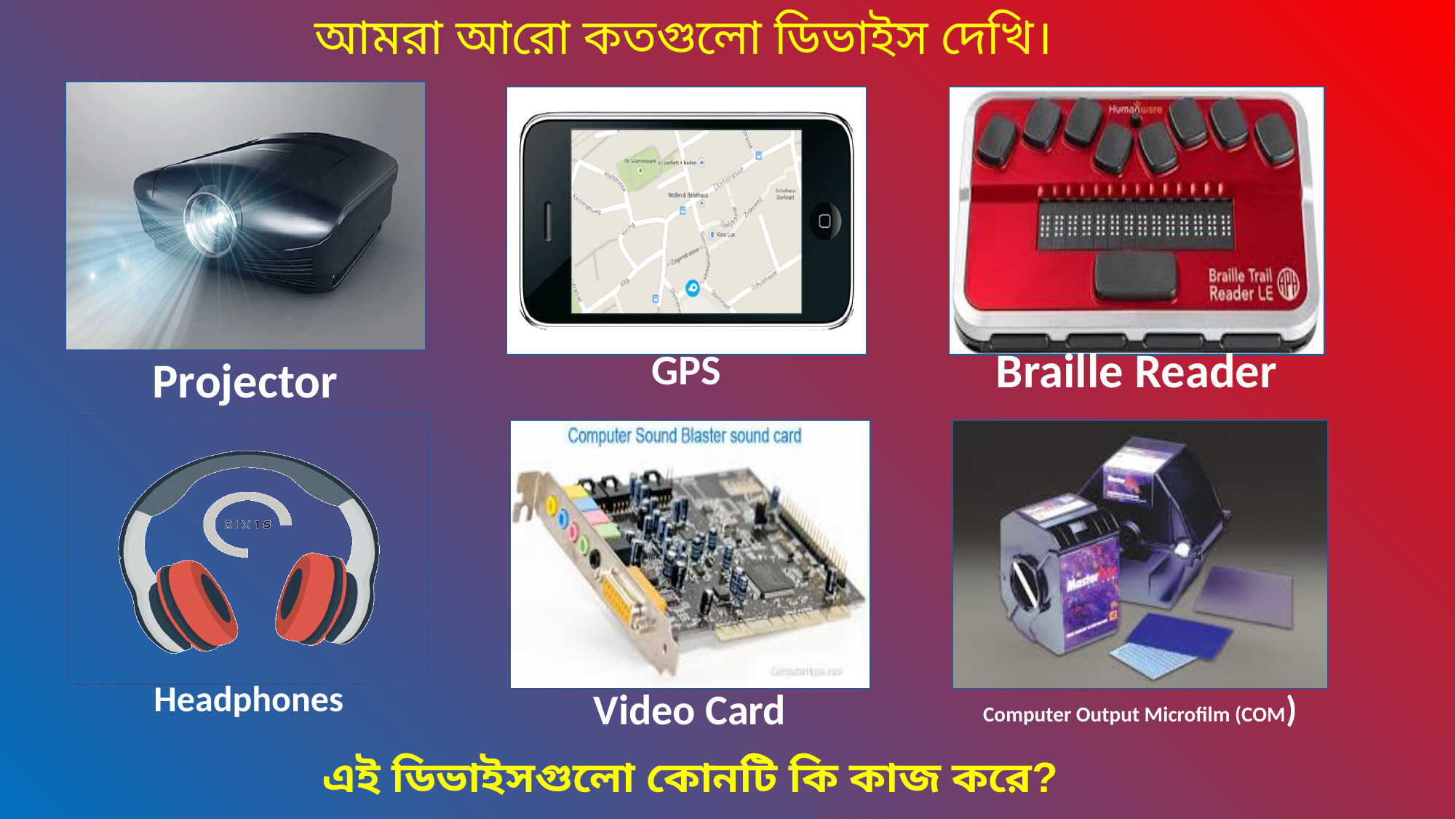

আমরা আরো কতগুলো ডিভাইস দেখি।

Projector

GPS

Braille Reader

Headphones

Video Card

Computer Output Microfilm (COM)
এই ডিভাইসগুলো কোনটি কি কাজ করে?